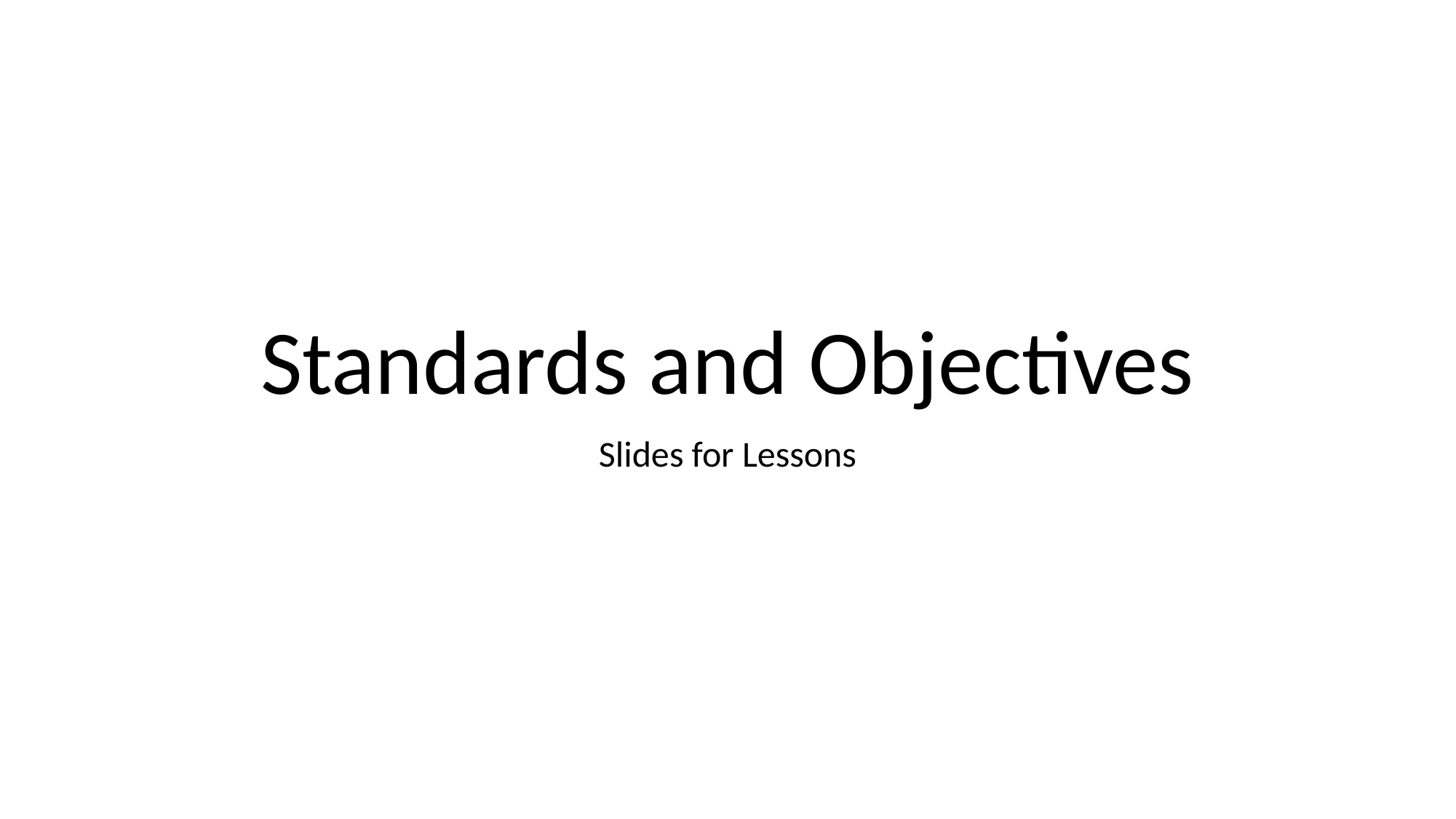

# Standards and Objectives
Slides for Lessons